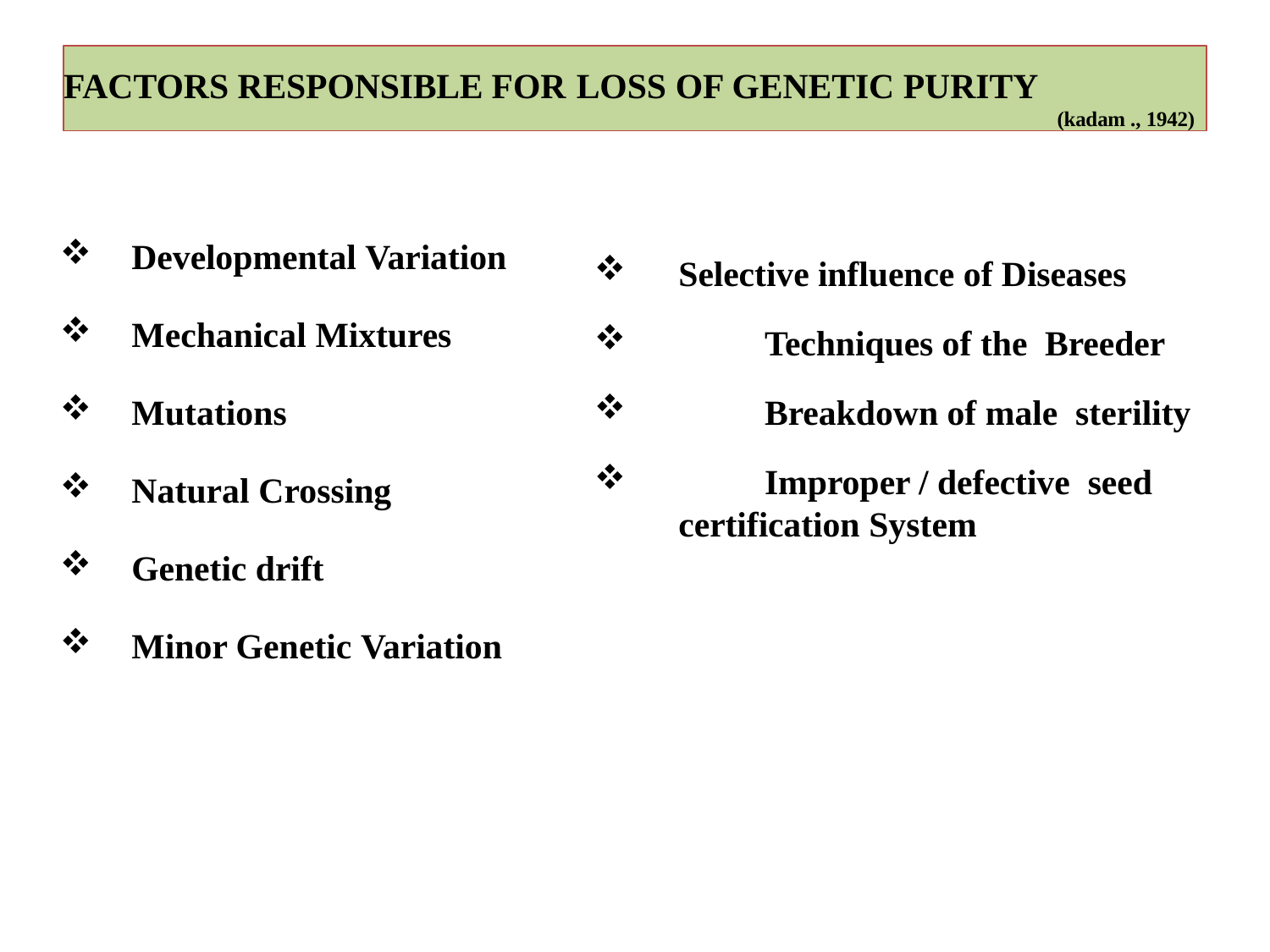

FACTORS RESPONSIBLE FOR LOSS OF GENETIC PURITY
(kadam ., 1942)

Selective influence of Diseases
	Techniques of the  Breeder
	Breakdown of male  sterility
	Improper / defective  seed certification System
Developmental Variation
Mechanical Mixtures
Mutations
Natural Crossing
Genetic drift
Minor Genetic Variation